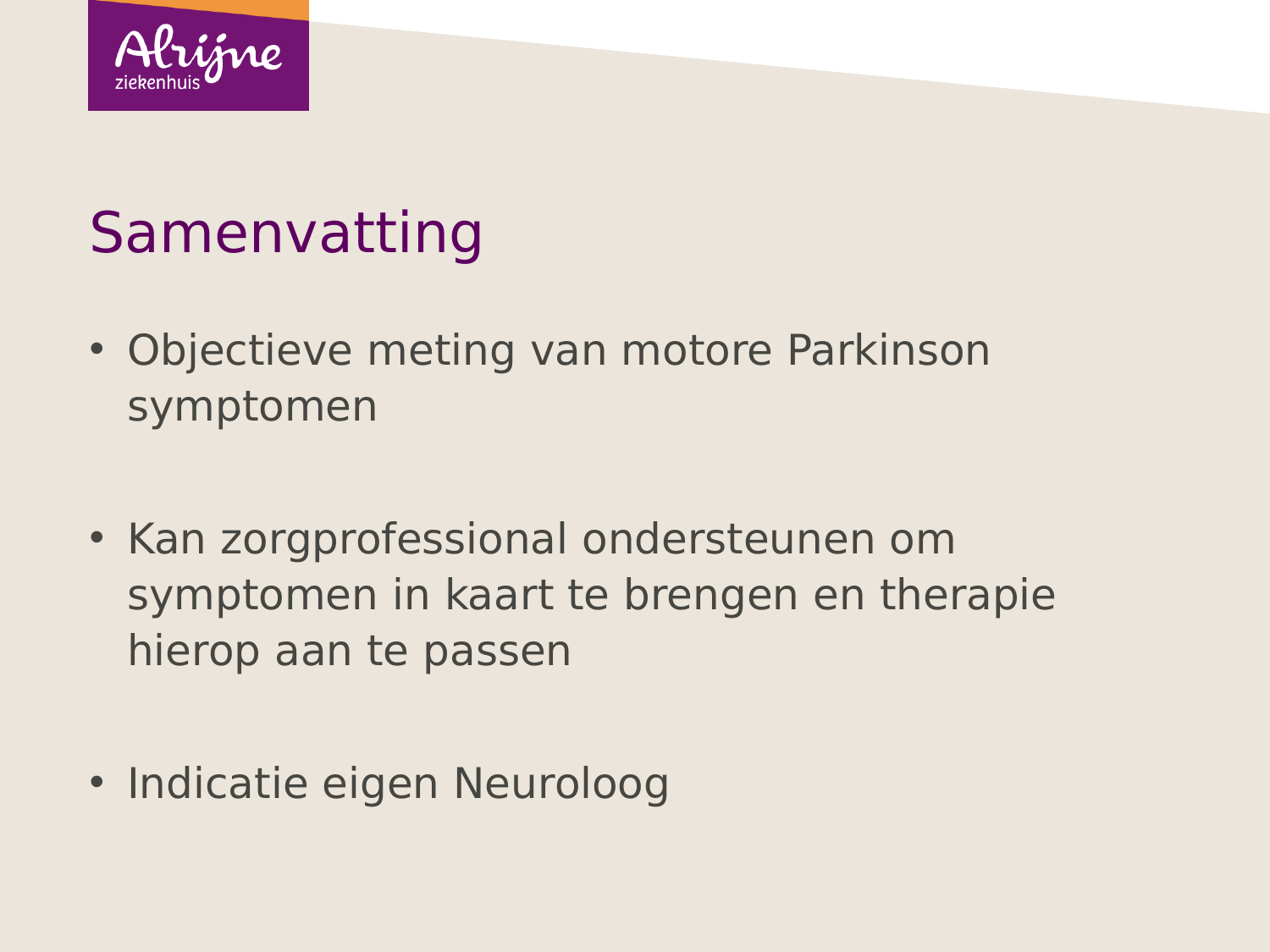

# Samenvatting
Objectieve meting van motore Parkinson symptomen

Kan zorgprofessional ondersteunen om symptomen in kaart te brengen en therapie hierop aan te passen

Indicatie eigen Neuroloog